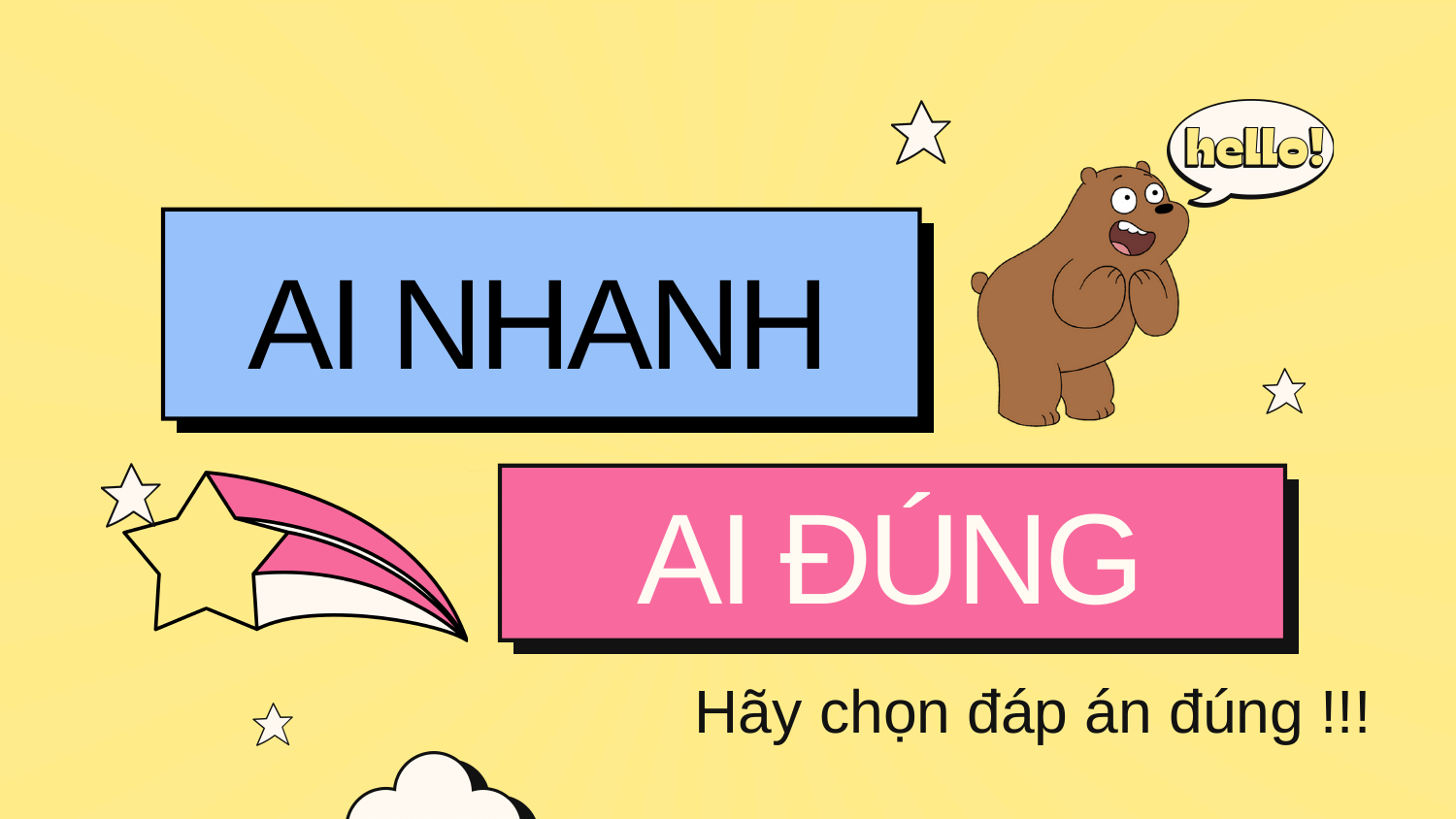

AI NHANH

AI ĐÚNG

Hãy chọn đáp án đúng !!!